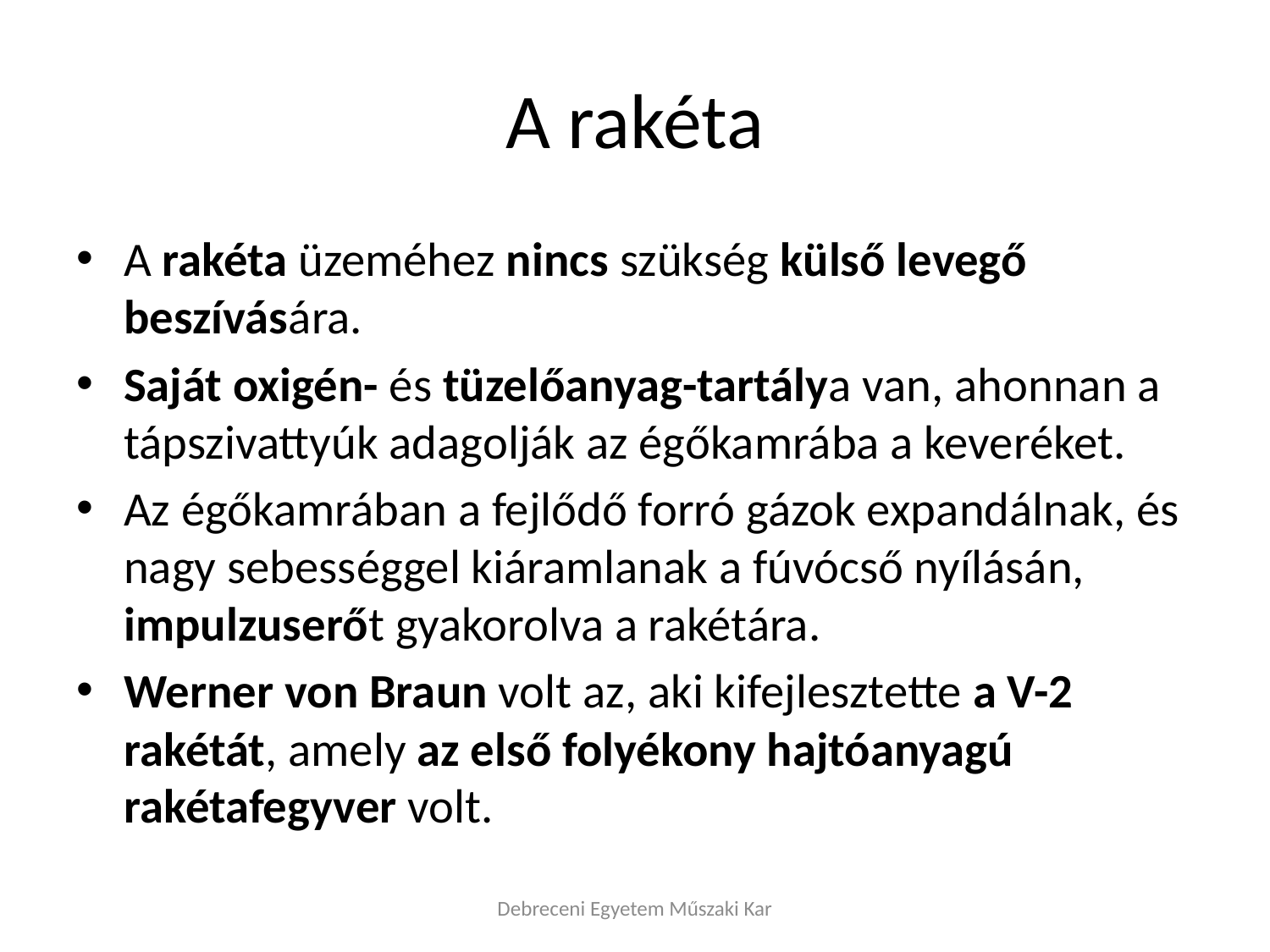

# A rakéta
A rakéta üzeméhez nincs szükség külső levegő beszívására.
Saját oxigén- és tüzelőanyag-tartálya van, ahonnan a tápszivattyúk adagolják az égőkamrába a keveréket.
Az égőkamrában a fejlődő forró gázok expandálnak, és nagy sebességgel kiáramlanak a fúvócső nyílásán, impulzuserőt gyakorolva a rakétára.
Werner von Braun volt az, aki kifejlesztette a V-2 rakétát, amely az első folyékony hajtóanyagú rakétafegyver volt.

Debreceni Egyetem Műszaki Kar